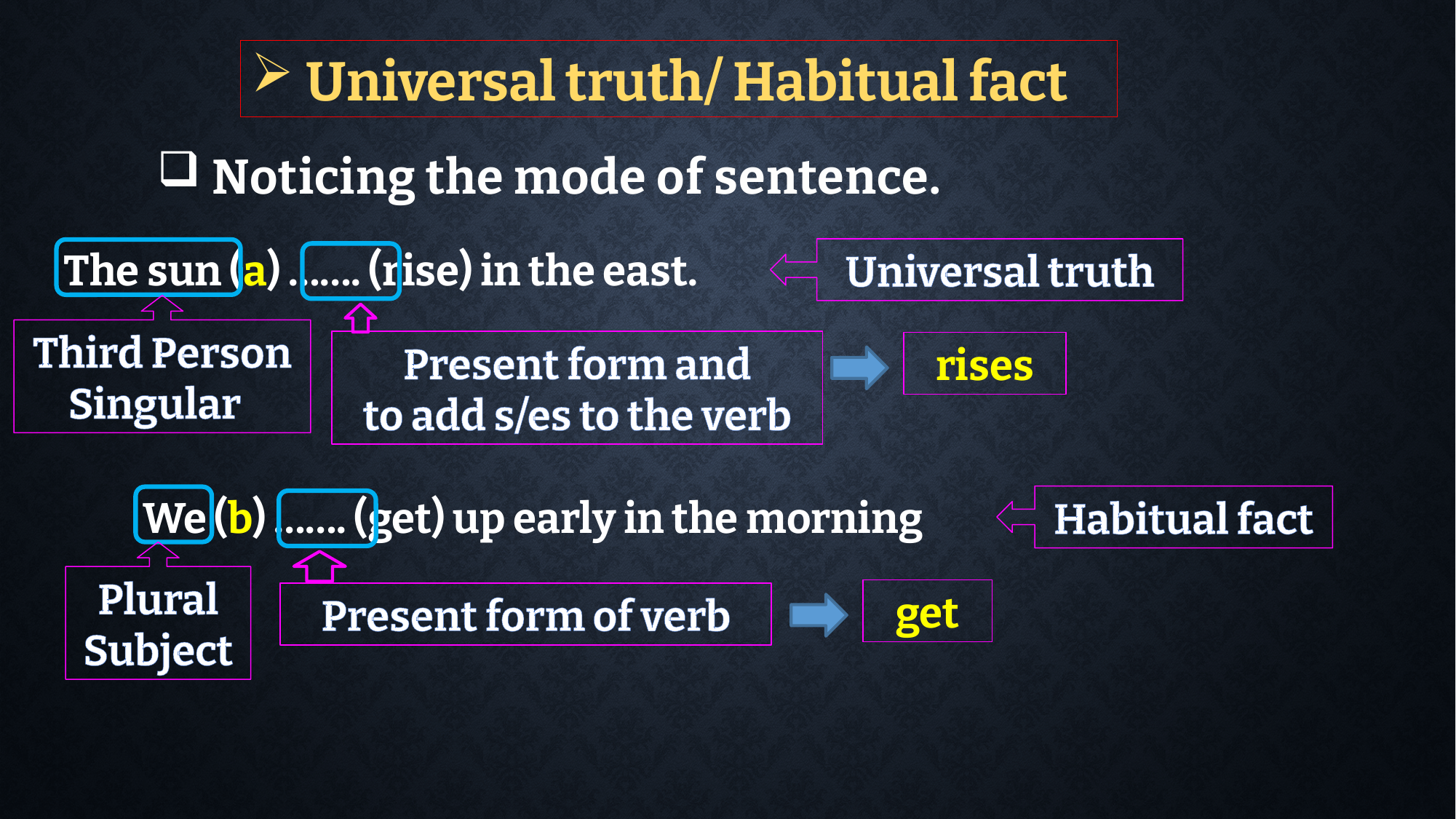

Universal truth/ Habitual fact
Noticing the mode of sentence.
The sun (a) ……. (rise) in the east.
Universal truth

Third Person
Singular

Present form and
to add s/es to the verb
rises

We (b) ……. (get) up early in the morning
Habitual fact

Plural Subject

Present form of verb
get